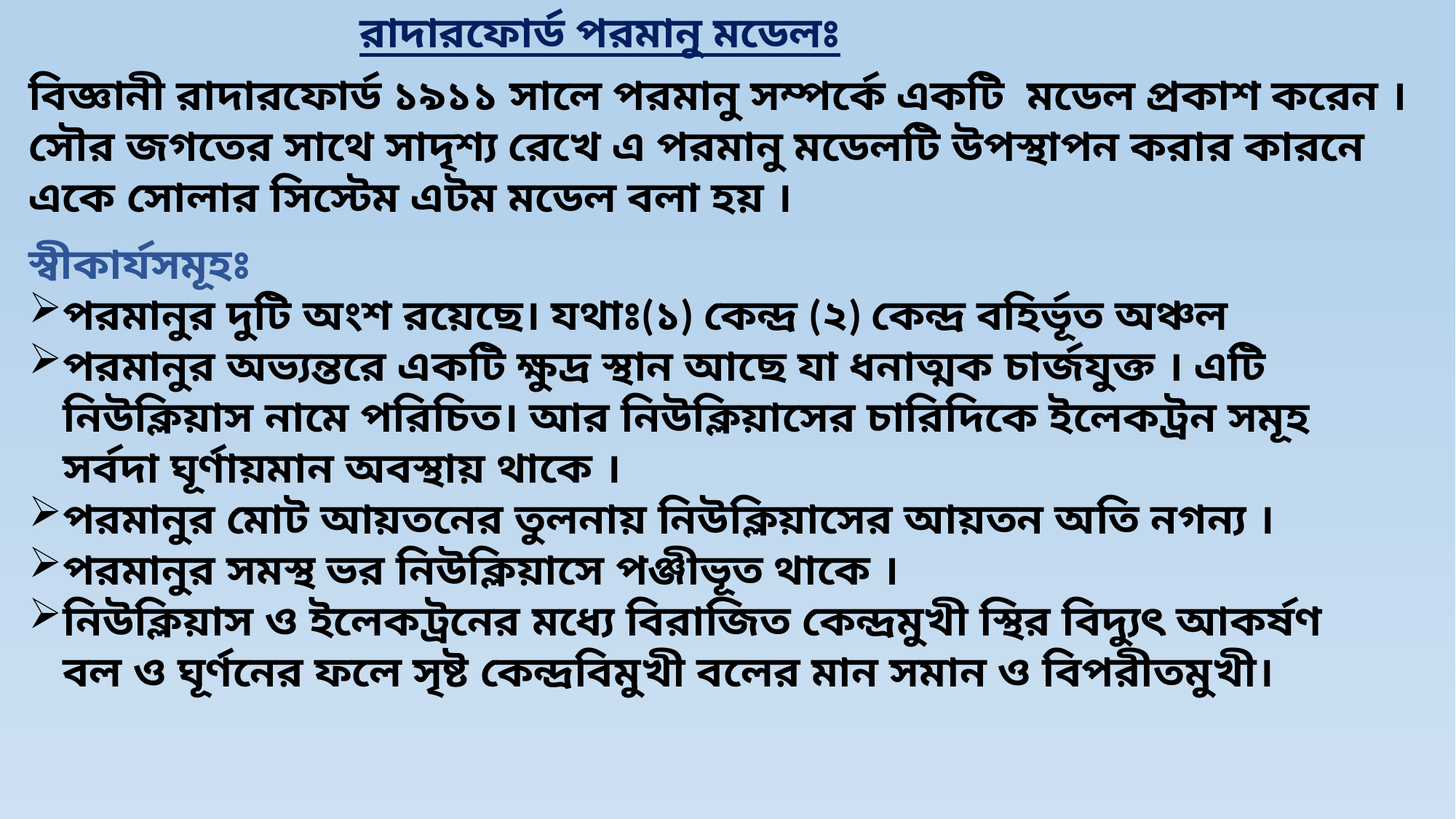

রাদারফোর্ড পরমানু মডেলঃ
বিজ্ঞানী রাদারফোর্ড ১৯১১ সালে পরমানু সম্পর্কে একটি  মডেল প্রকাশ করেন । সৌর জগতের সাথে সাদৃশ্য রেখে এ পরমানু মডেলটি উপস্থাপন করার কারনে একে সোলার সিস্টেম এটম মডেল বলা হয় ।
স্বীকার্যসমূহঃ
পরমানুর দুটি অংশ রয়েছে। যথাঃ(১) কেন্দ্র (২) কেন্দ্র বহির্ভূত অঞ্চল
পরমানুর অভ্যন্তরে একটি ক্ষুদ্র স্থান আছে যা ধনাত্মক চার্জযুক্ত । এটি নিউক্লিয়াস নামে পরিচিত। আর নিউক্লিয়াসের চারিদিকে ইলেকট্রন সমূহ সর্বদা ঘূর্ণায়মান অবস্থায় থাকে ।
পরমানুর মোট আয়তনের তুলনায় নিউক্লিয়াসের আয়তন অতি নগন্য ।
পরমানুর সমস্থ ভর নিউক্লিয়াসে পঞ্জীভূত থাকে ।
নিউক্লিয়াস ও ইলেকট্রনের মধ্যে বিরাজিত কেন্দ্রমুখী স্থির বিদ্যুৎ আকর্ষণ বল ও ঘূর্ণনের ফলে সৃষ্ট কেন্দ্রবিমুখী বলের মান সমান ও বিপরীতমুখী।